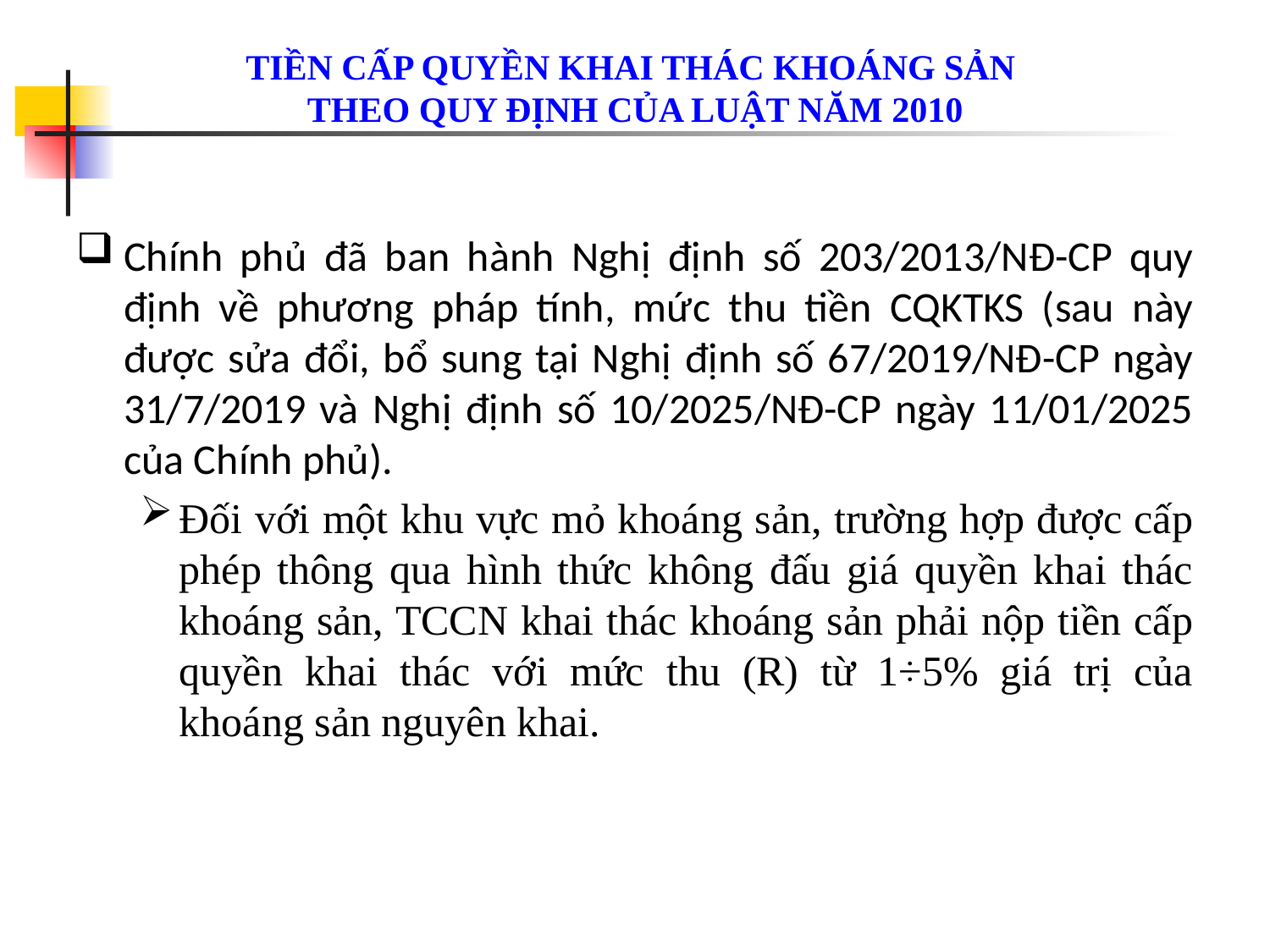

# Tiền cấp quyền khai thác khoáng sản theo quy định của Luật năm 2010
Chính phủ đã ban hành Nghị định số 203/2013/NĐ-CP quy định về phương pháp tính, mức thu tiền CQKTKS (sau này được sửa đổi, bổ sung tại Nghị định số 67/2019/NĐ-CP ngày 31/7/2019 và Nghị định số 10/2025/NĐ-CP ngày 11/01/2025 của Chính phủ).
Đối với một khu vực mỏ khoáng sản, trường hợp được cấp phép thông qua hình thức không đấu giá quyền khai thác khoáng sản, TCCN khai thác khoáng sản phải nộp tiền cấp quyền khai thác với mức thu (R) từ 1÷5% giá trị của khoáng sản nguyên khai.